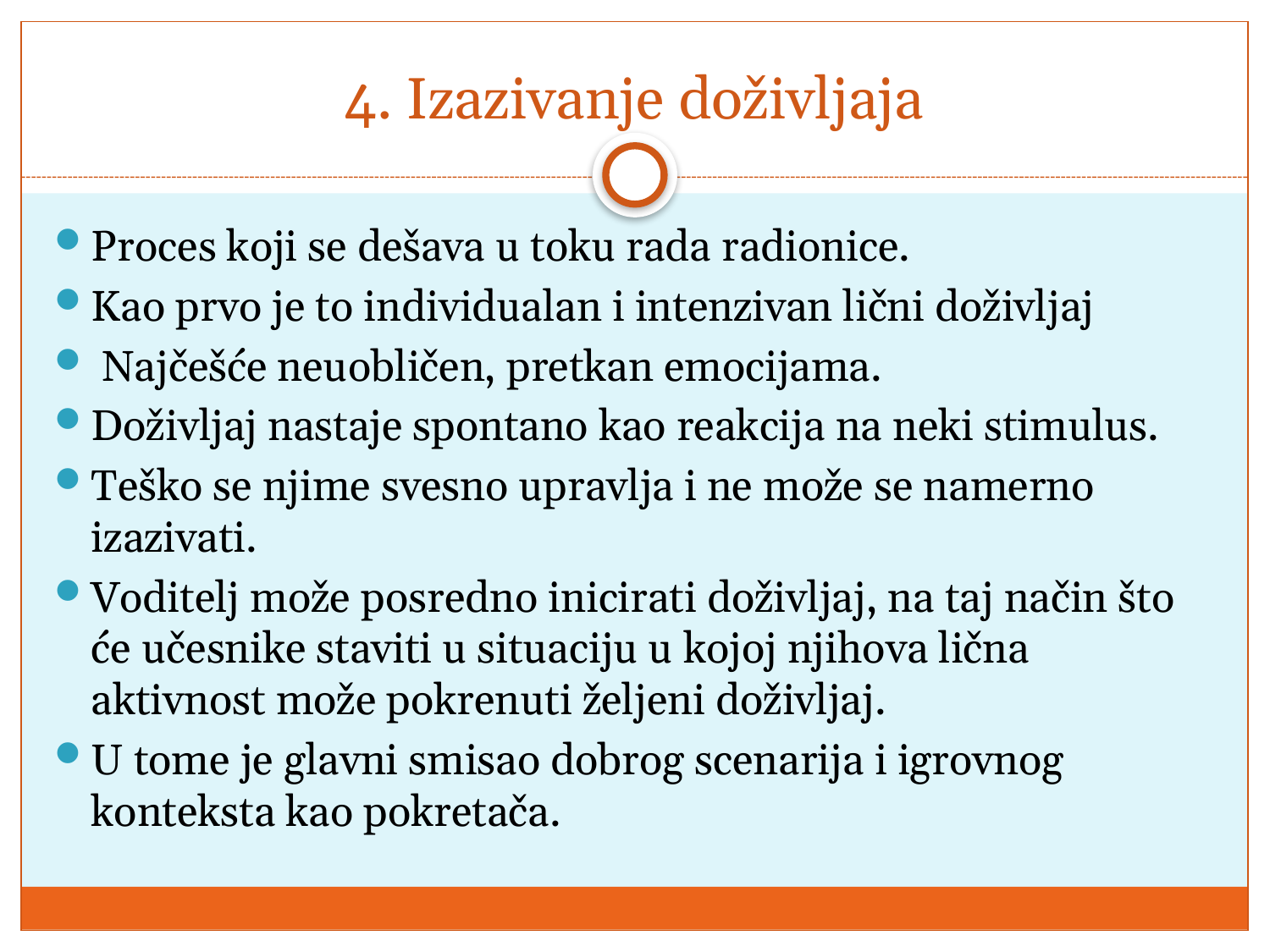

# 4. Izazivanje doživljaja
Proces koji se dešava u toku rada radionice.
Kao prvo je to individualan i intenzivan lični doživljaj
 Najčešće neuobličen, pretkan emocijama.
Doživljaj nastaje spontano kao reakcija na neki stimulus.
Teško se njime svesno upravlja i ne može se namerno izazivati.
Voditelj može posredno inicirati doživljaj, na taj način što će učesnike staviti u situaciju u kojoj njihova lična aktivnost može pokrenuti željeni doživljaj.
U tome je glavni smisao dobrog scenarija i igrovnog konteksta kao pokretača.